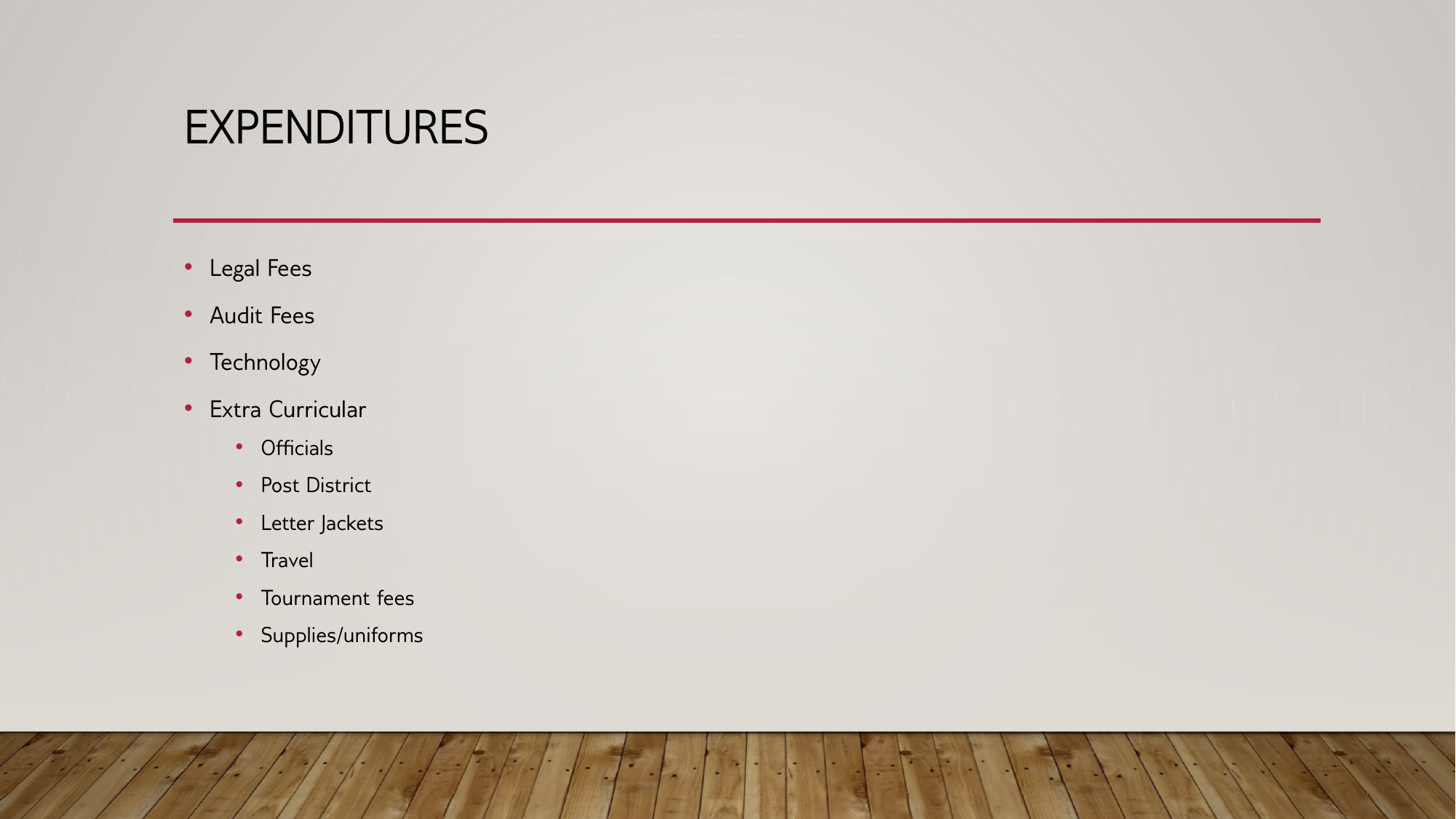

# Expenditures
Legal Fees
Audit Fees
Technology
Extra Curricular
Officials
Post District
Letter Jackets
Travel
Tournament fees
Supplies/uniforms